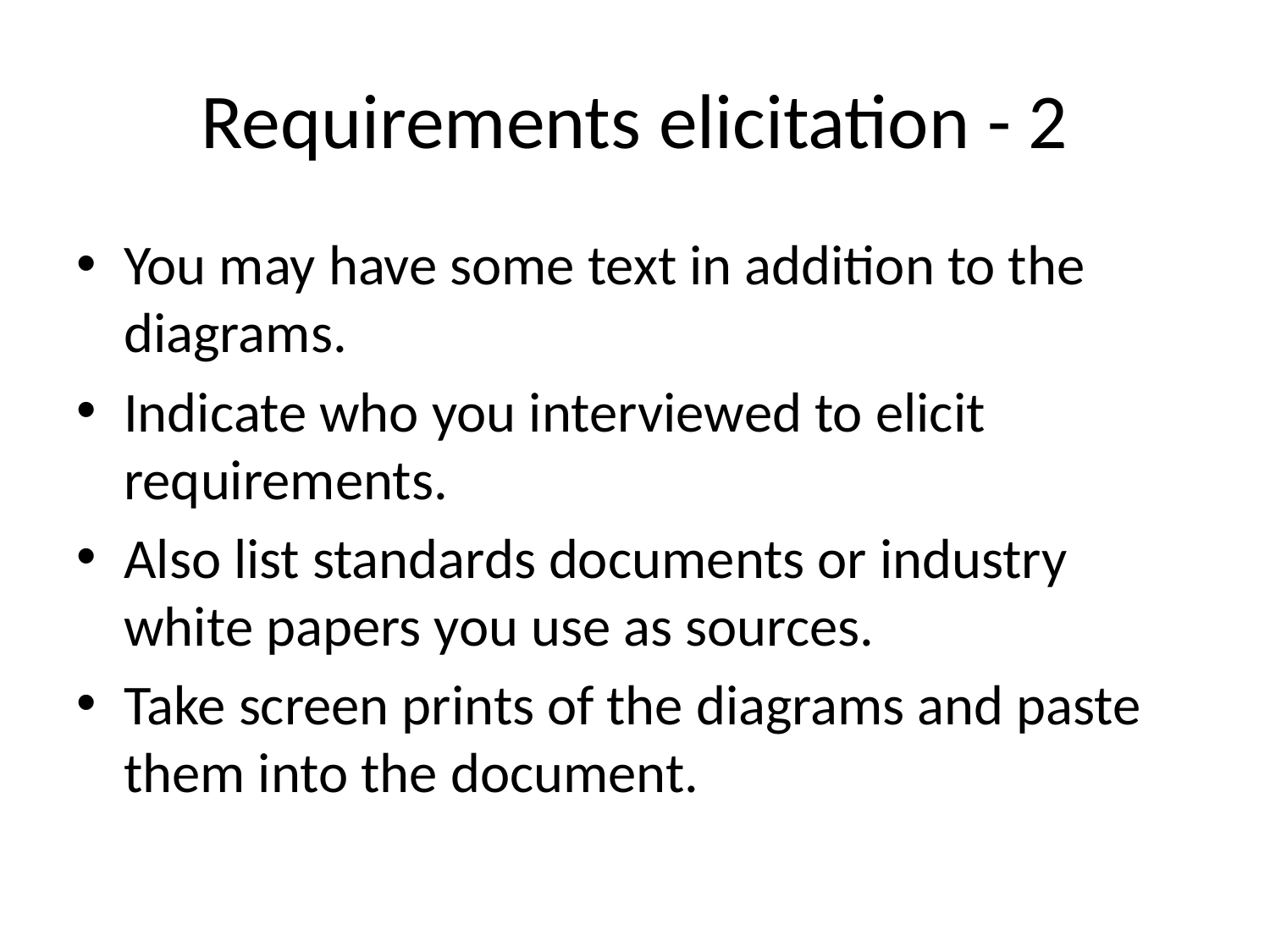

# Requirements elicitation - 2
You may have some text in addition to the diagrams.
Indicate who you interviewed to elicit requirements.
Also list standards documents or industry white papers you use as sources.
Take screen prints of the diagrams and paste them into the document.